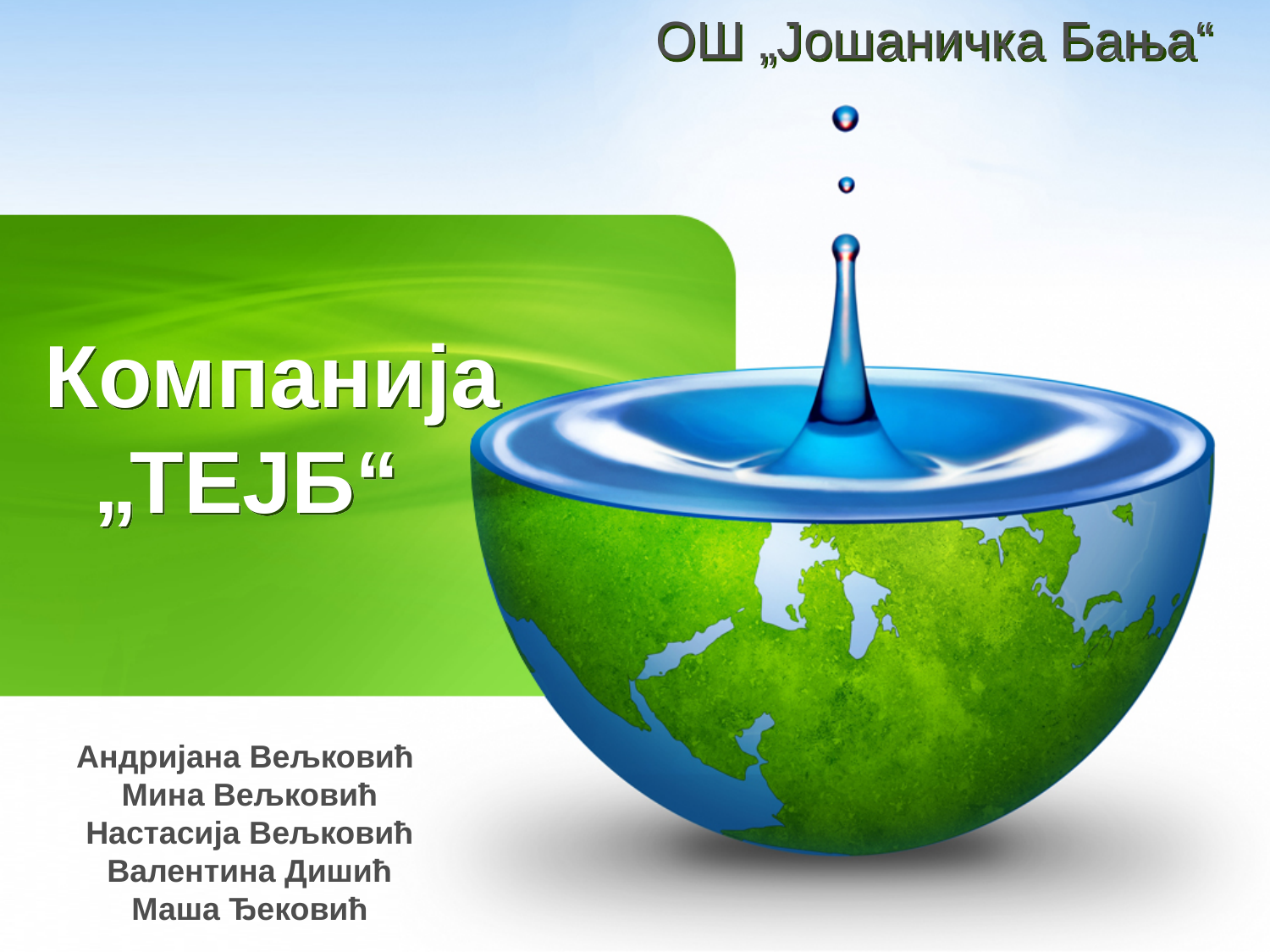

ОШ „Јошаничка Бања“
# Компанија „ТЕЈБ“
Андријана Вељковић
Мина Вељковић
Настасија Вељковић
Валентина Дишић
Маша Ђековић